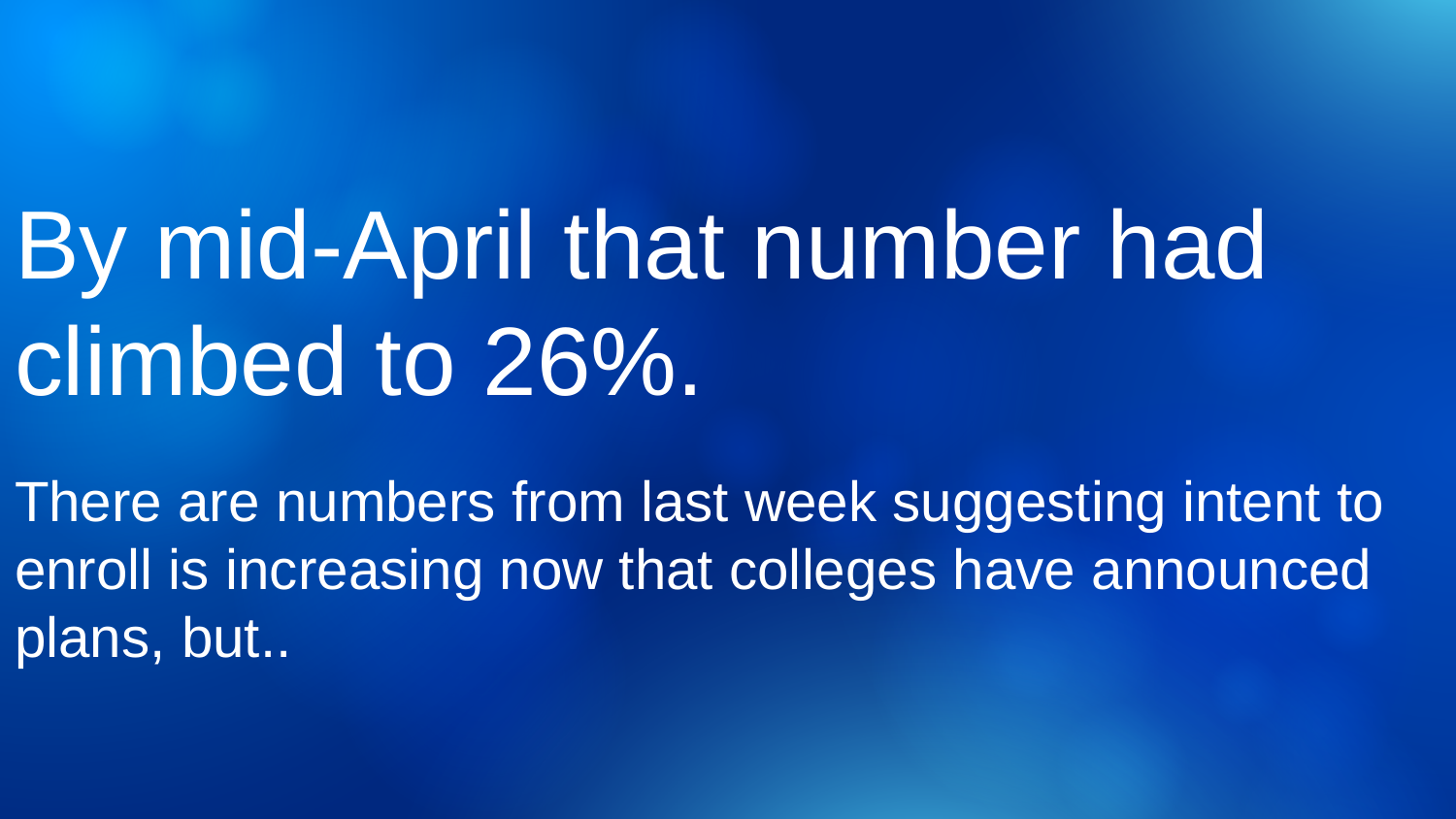

# By mid-April that number had climbed to 26%.
There are numbers from last week suggesting intent to enroll is increasing now that colleges have announced plans, but..